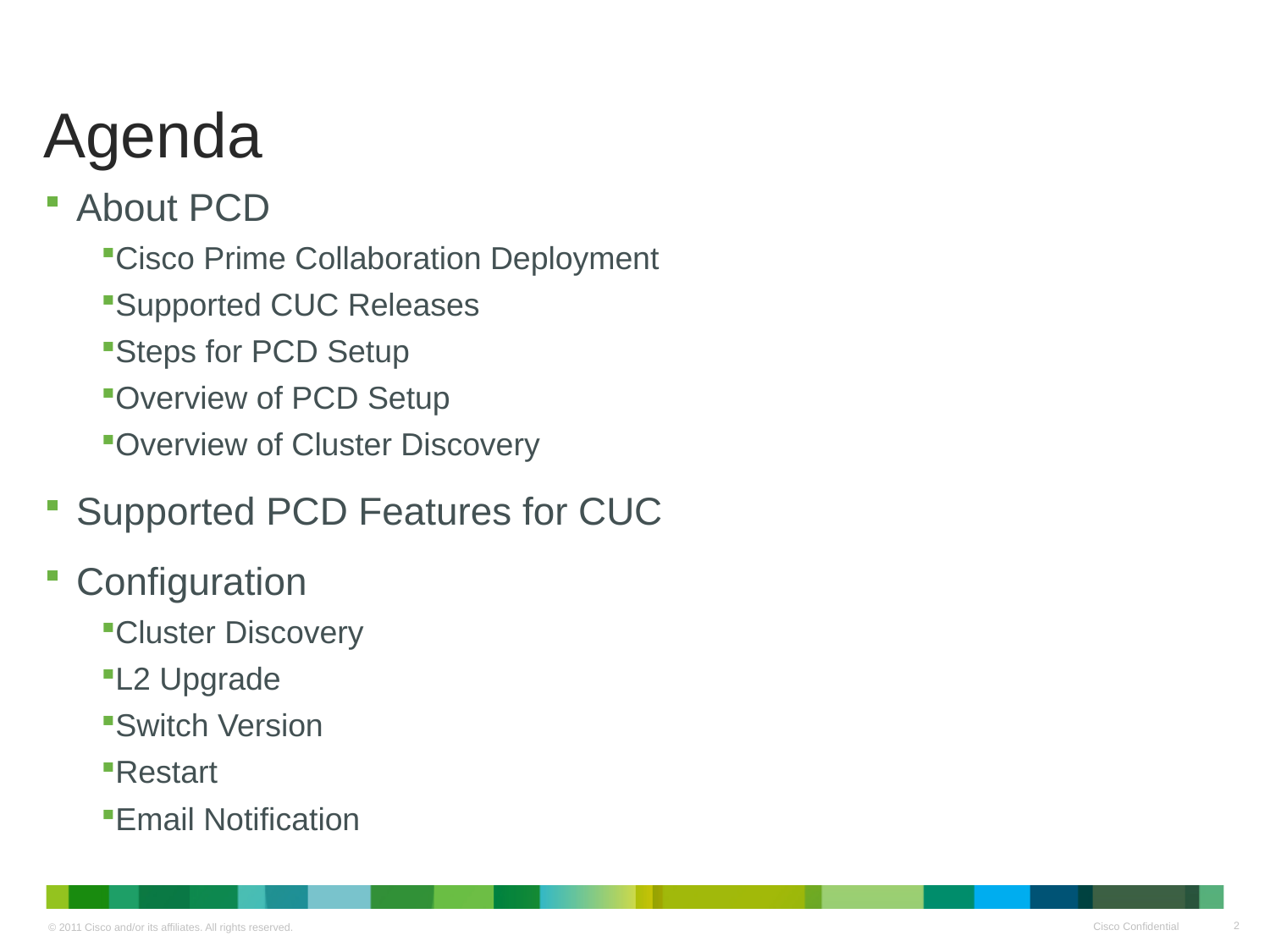

# Agenda
About PCD
Cisco Prime Collaboration Deployment
Supported CUC Releases
Steps for PCD Setup
Overview of PCD Setup
Overview of Cluster Discovery
Supported PCD Features for CUC
Configuration
Cluster Discovery
L2 Upgrade
Switch Version
Restart
Email Notification